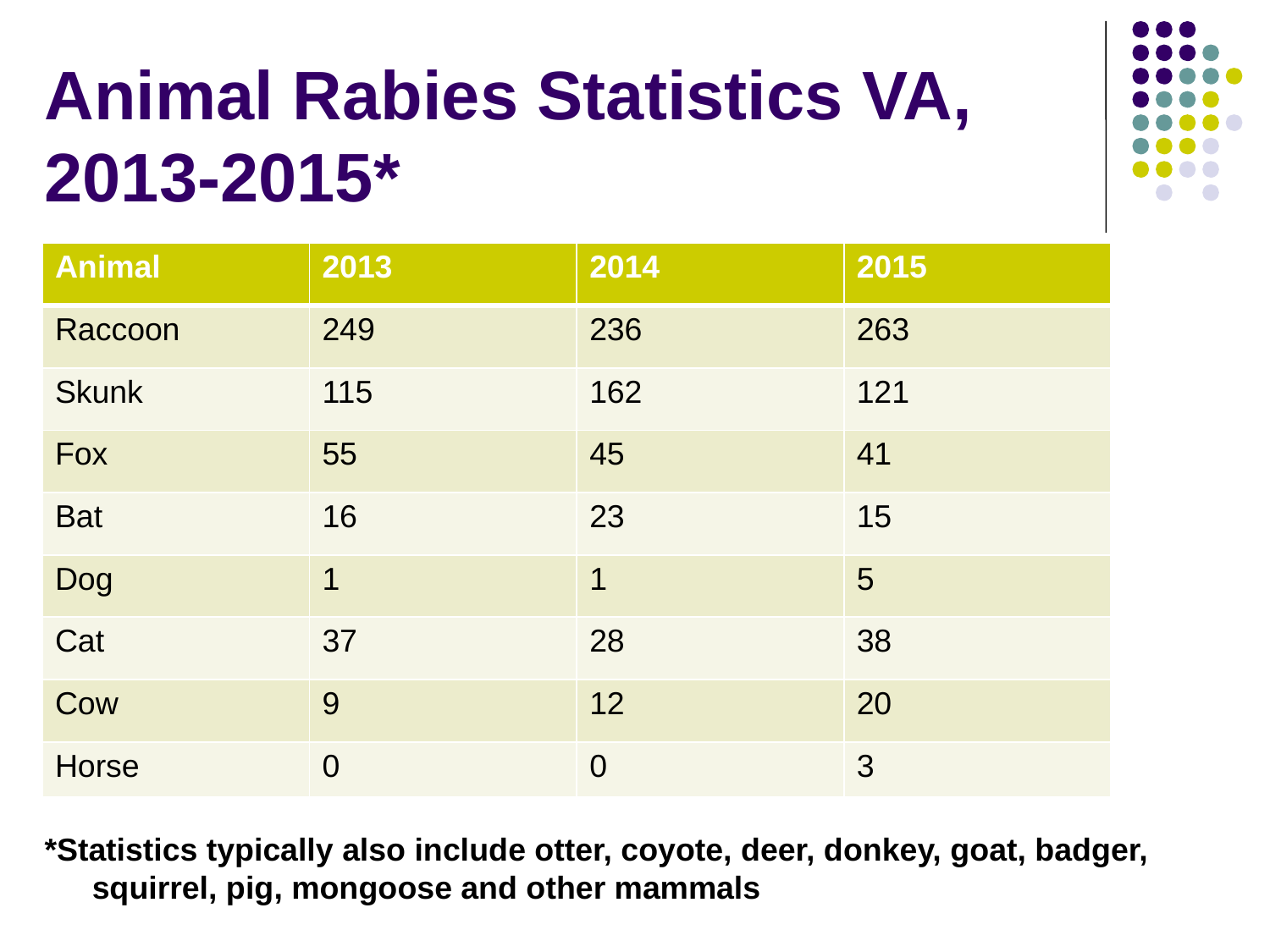

Animal Rabies Statistics VA, 2013-2015*
| Animal | 2013 | 2014 | 2015 |
| --- | --- | --- | --- |
| Raccoon | 249 | 236 | 263 |
| Skunk | 115 | 162 | 121 |
| Fox | 55 | 45 | 41 |
| Bat | 16 | 23 | 15 |
| Dog | 1 | 1 | 5 |
| Cat | 37 | 28 | 38 |
| Cow | 9 | 12 | 20 |
| Horse | 0 | 0 | 3 |

*Statistics typically also include otter, coyote, deer, donkey, goat, badger, squirrel, pig, mongoose and other mammals